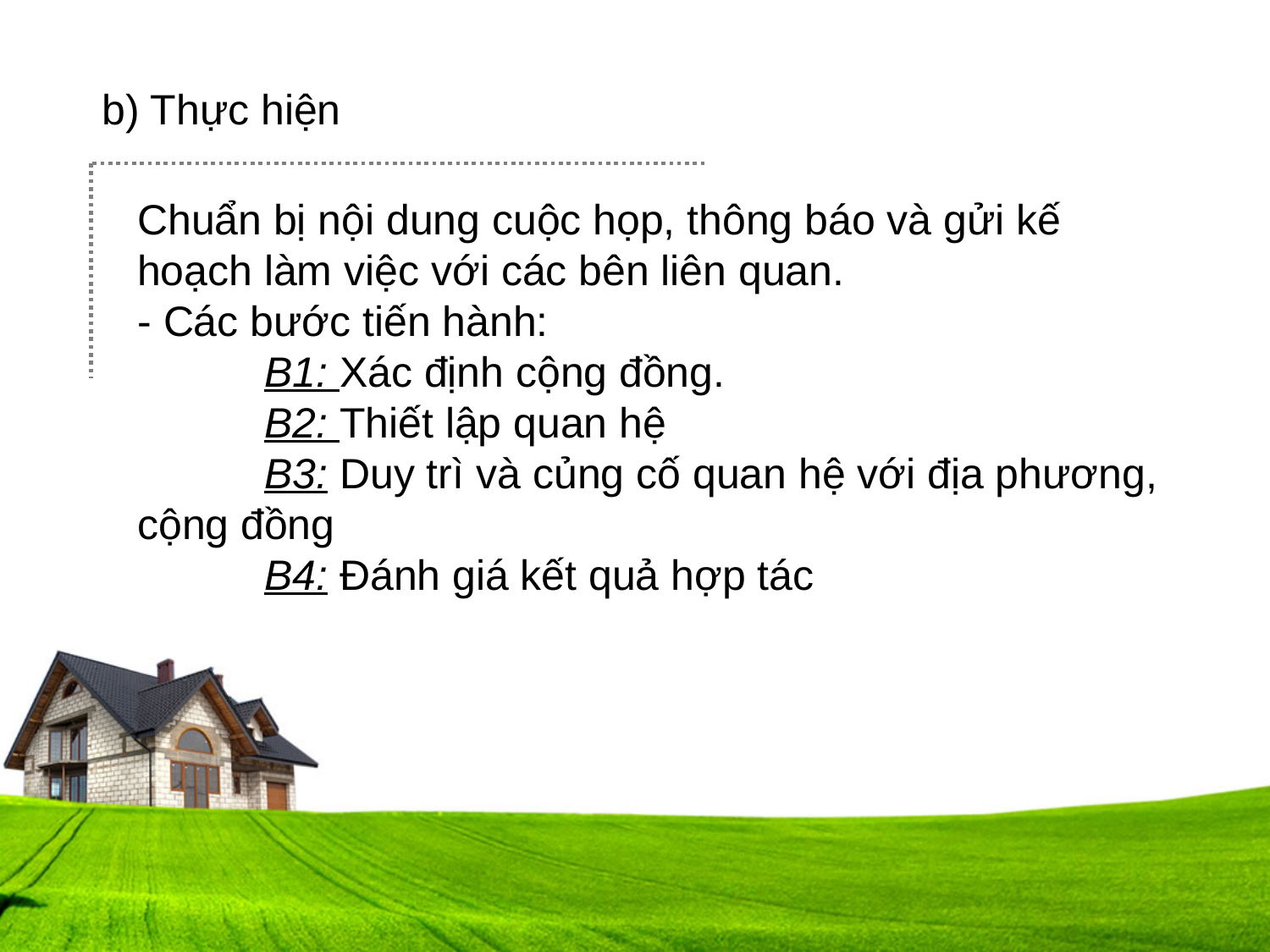

b) Thực hiện

Chuẩn bị nội dung cuộc họp, thông báo và gửi kế hoạch làm việc với các bên liên quan.
- Các bước tiến hành:
	B1: Xác định cộng đồng.
	B2: Thiết lập quan hệ
	B3: Duy trì và củng cố quan hệ với địa phương, cộng đồng
	B4: Đánh giá kết quả hợp tác